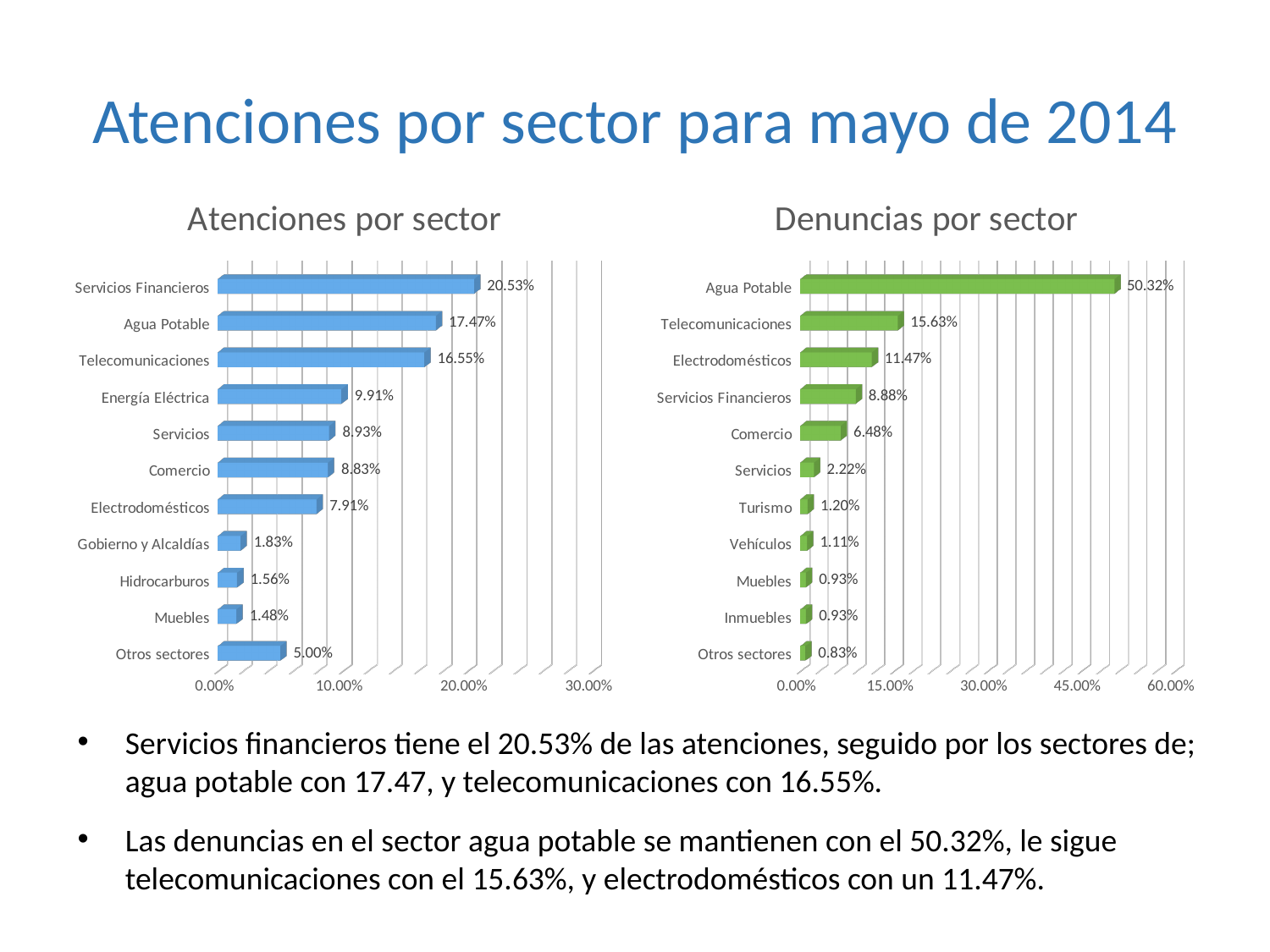

# Atenciones por sector para mayo de 2014

[unsupported chart]

[unsupported chart]

Servicios financieros tiene el 20.53% de las atenciones, seguido por los sectores de; agua potable con 17.47, y telecomunicaciones con 16.55%.
Las denuncias en el sector agua potable se mantienen con el 50.32%, le sigue telecomunicaciones con el 15.63%, y electrodomésticos con un 11.47%.